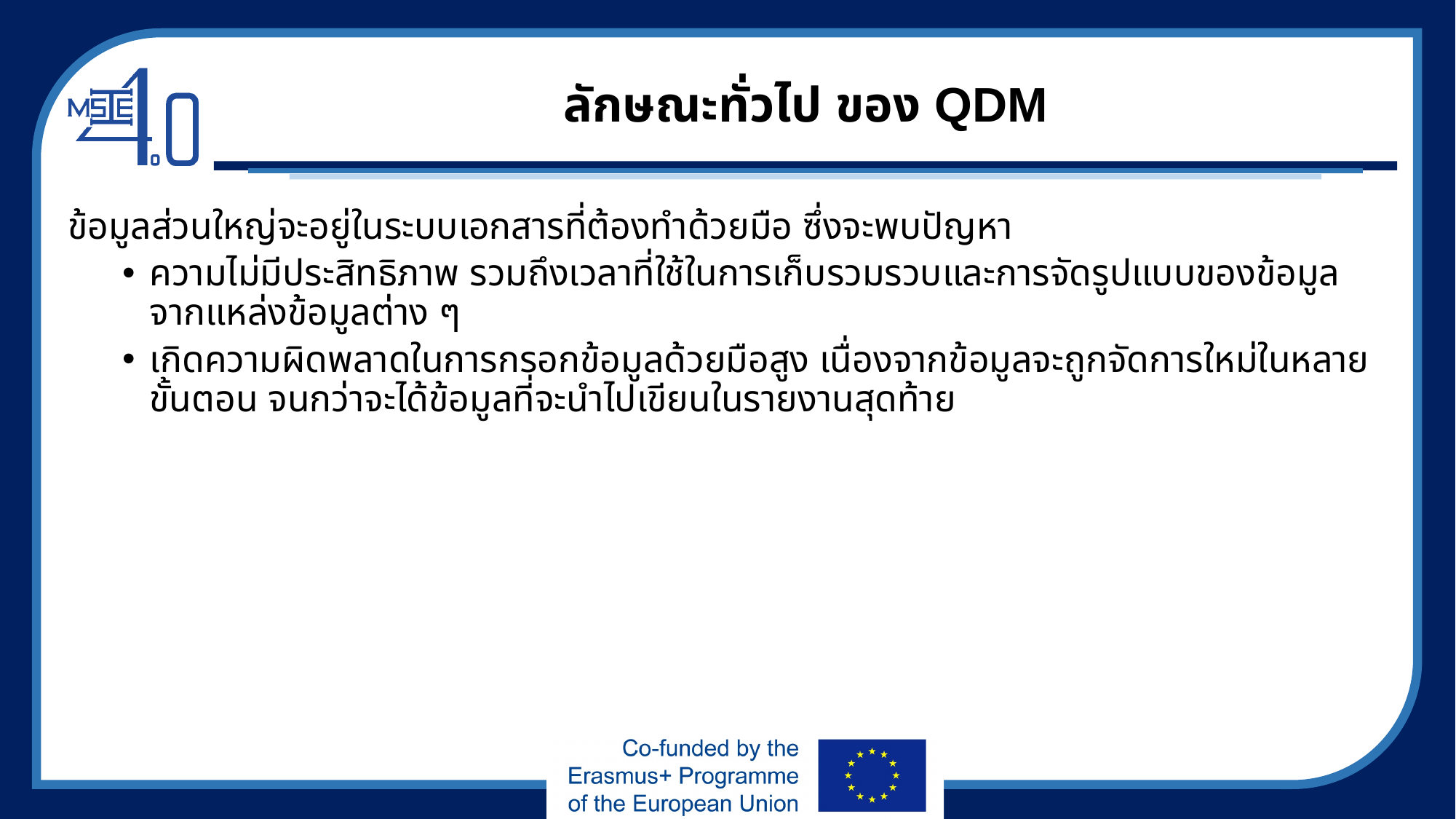

# ลักษณะทั่วไป ของ QDM
ข้อมูลส่วนใหญ่จะอยู่ในระบบเอกสารที่ต้องทำด้วยมือ ซึ่งจะพบปัญหา
ความไม่มีประสิทธิภาพ รวมถึงเวลาที่ใช้ในการเก็บรวมรวบและการจัดรูปแบบของข้อมูลจากแหล่งข้อมูลต่าง ๆ
เกิดความผิดพลาดในการกรอกข้อมูลด้วยมือสูง เนื่องจากข้อมูลจะถูกจัดการใหม่ในหลายขั้นตอน จนกว่าจะได้ข้อมูลที่จะนำไปเขียนในรายงานสุดท้าย